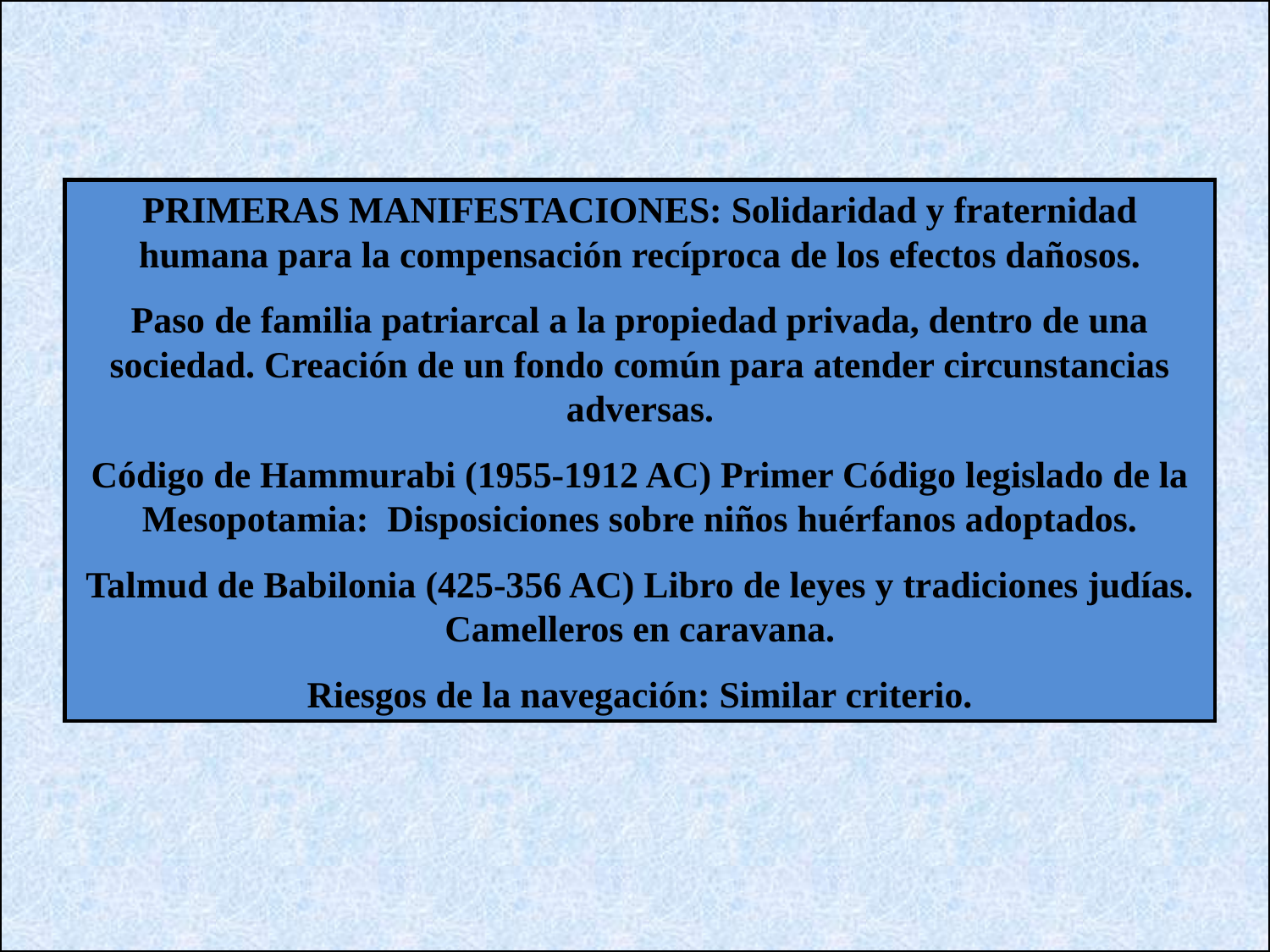

PRIMERAS MANIFESTACIONES: Solidaridad y fraternidad humana para la compensación recíproca de los efectos dañosos.
Paso de familia patriarcal a la propiedad privada, dentro de una sociedad. Creación de un fondo común para atender circunstancias adversas.
Código de Hammurabi (1955-1912 AC) Primer Código legislado de la Mesopotamia:  Disposiciones sobre niños huérfanos adoptados.
Talmud de Babilonia (425-356 AC) Libro de leyes y tradiciones judías. Camelleros en caravana.
Riesgos de la navegación: Similar criterio.